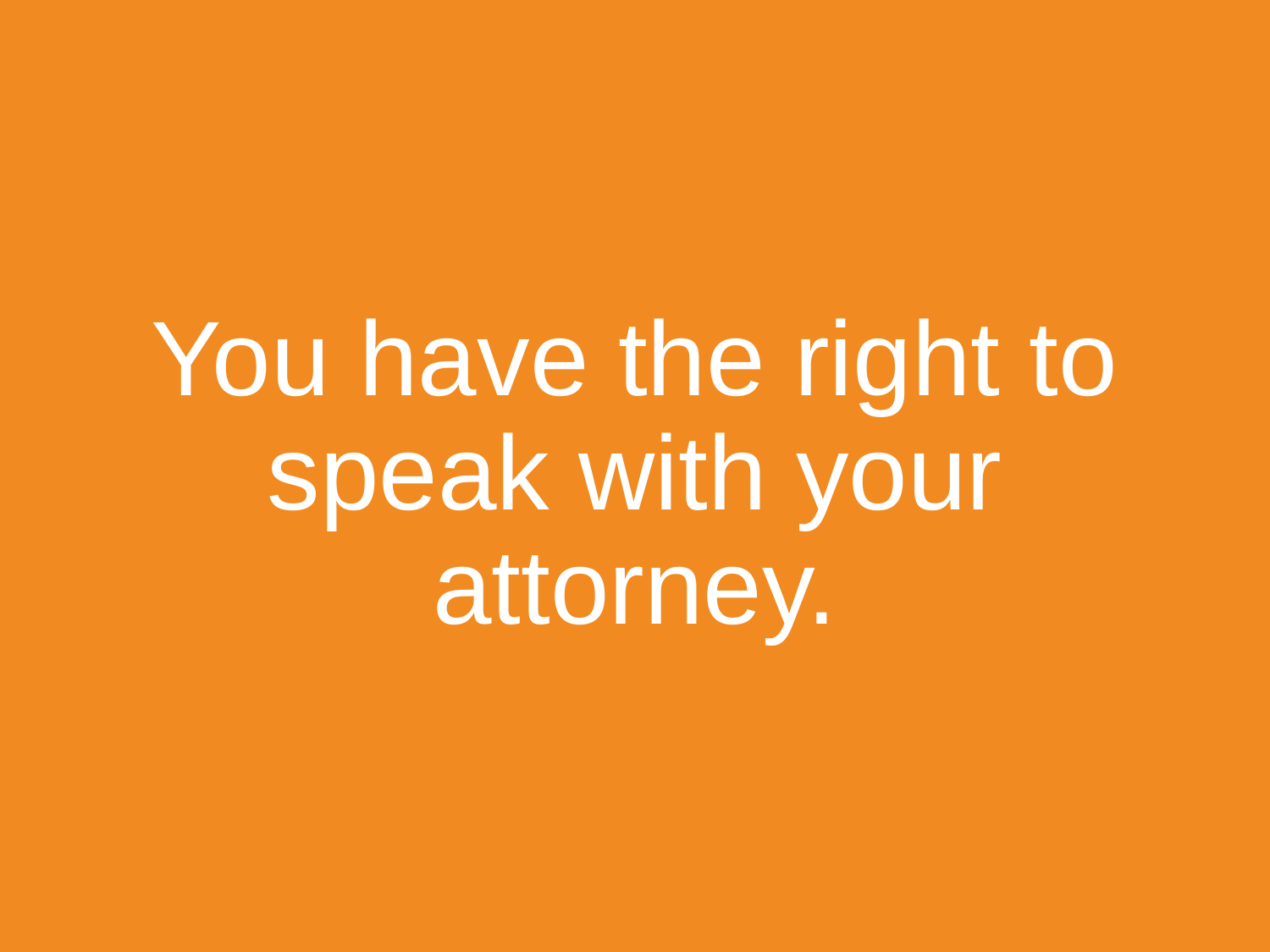

# You have the right to speak with your attorney.